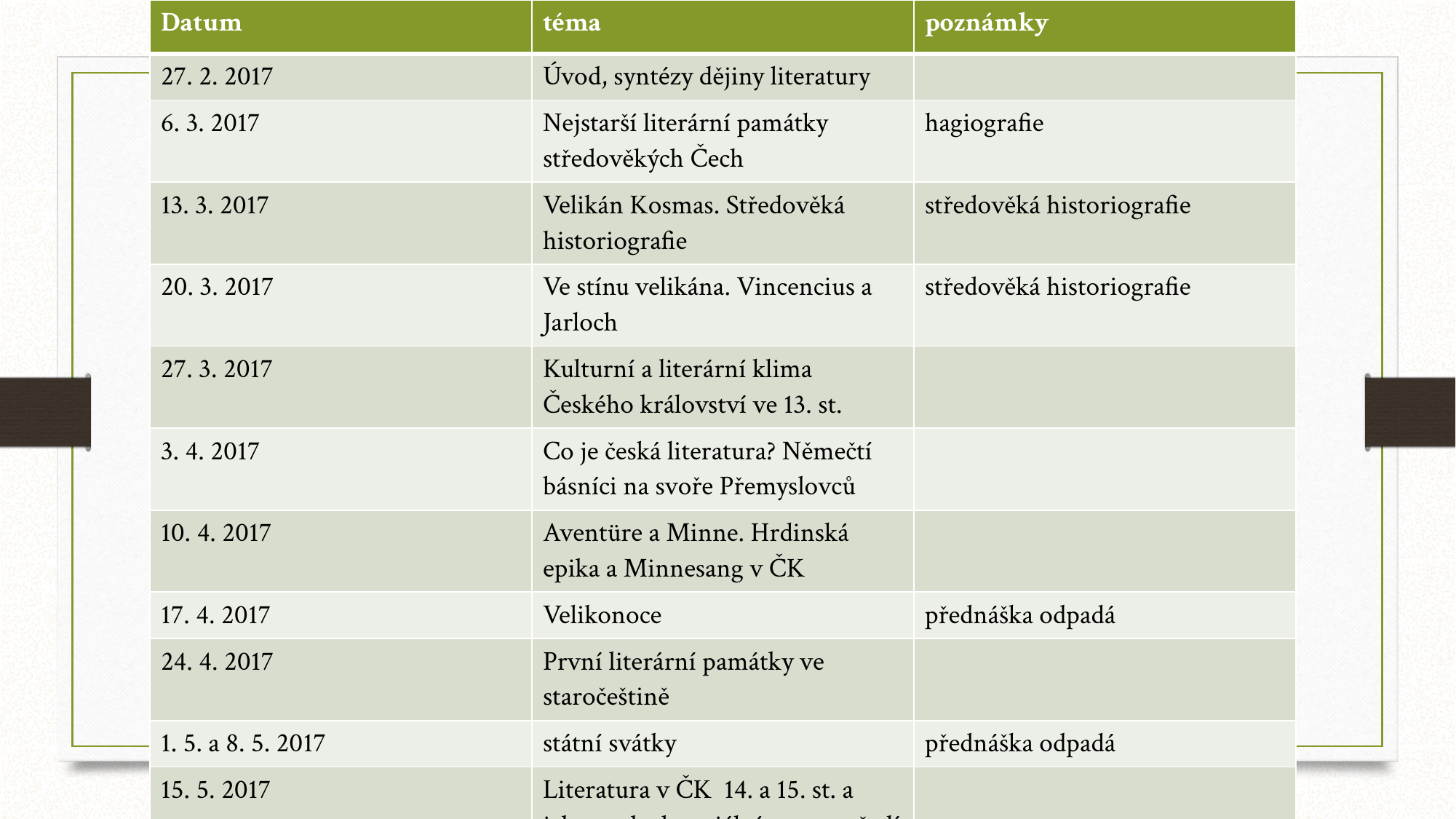

| Datum | téma | poznámky |
| --- | --- | --- |
| 27. 2. 2017 | Úvod, syntézy dějiny literatury |  |
| 6. 3. 2017 | Nejstarší literární památky středověkých Čech | hagiografie |
| 13. 3. 2017 | Velikán Kosmas. Středověká historiografie | středověká historiografie |
| 20. 3. 2017 | Ve stínu velikána. Vincencius a Jarloch | středověká historiografie |
| 27. 3. 2017 | Kulturní a literární klima Českého království ve 13. st. |  |
| 3. 4. 2017 | Co je česká literatura? Němečtí básníci na svoře Přemyslovců |  |
| 10. 4. 2017 | Aventüre a Minne. Hrdinská epika a Minnesang v ČK |  |
| 17. 4. 2017 | Velikonoce | přednáška odpadá |
| 24. 4. 2017 | První literární památky ve staročeštině |  |
| 1. 5. a 8. 5. 2017 | státní svátky | přednáška odpadá |
| 15. 5. 2017 | Literatura v ČK 14. a 15. st. a jeho vazba k sociálnímu prostředí |  |